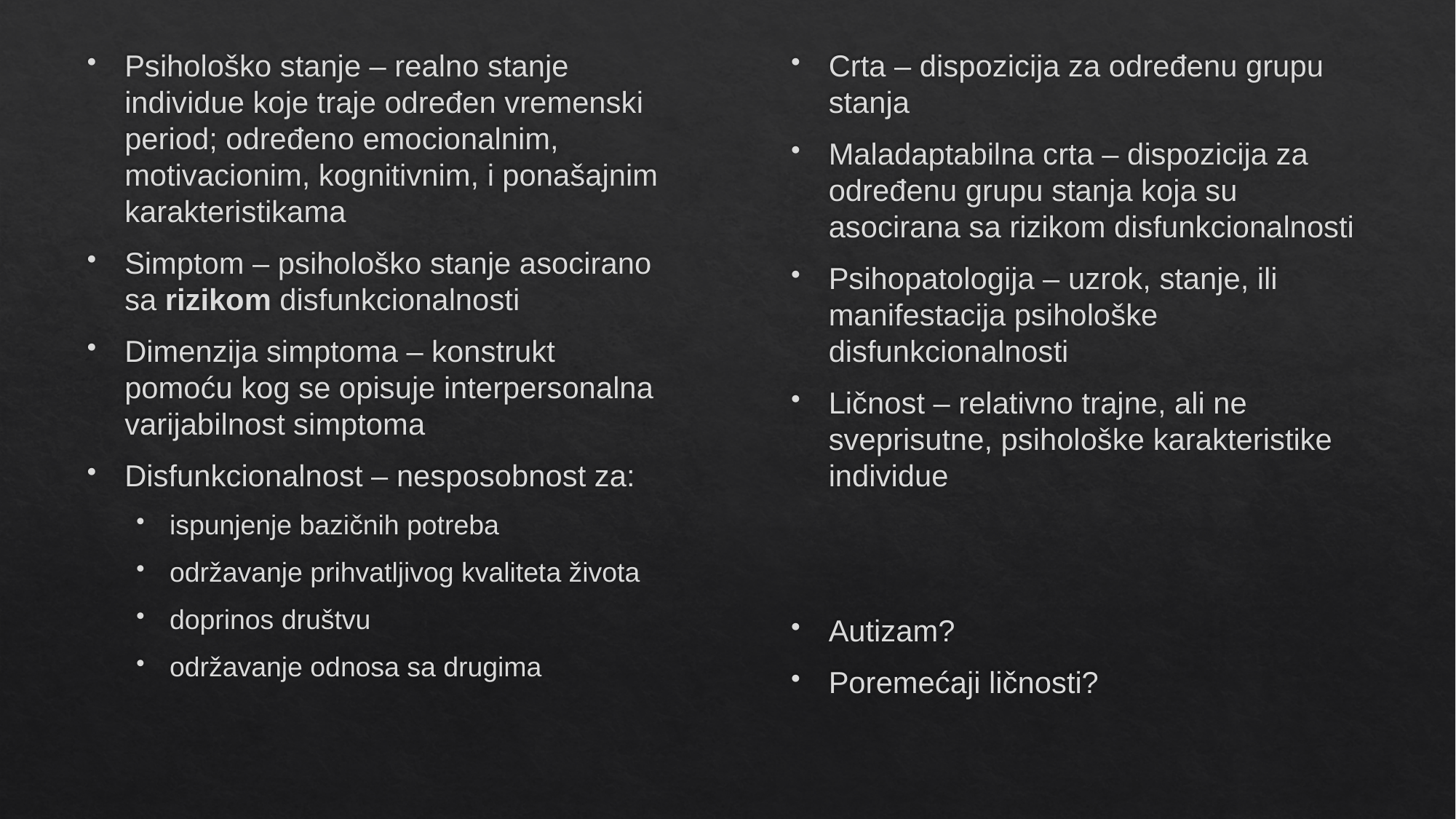

Psihološko stanje – realno stanje individue koje traje određen vremenski period; određeno emocionalnim, motivacionim, kognitivnim, i ponašajnim karakteristikama
Simptom – psihološko stanje asocirano sa rizikom disfunkcionalnosti
Dimenzija simptoma – konstrukt pomoću kog se opisuje interpersonalna varijabilnost simptoma
Disfunkcionalnost – nesposobnost za:
ispunjenje bazičnih potreba
održavanje prihvatljivog kvaliteta života
doprinos društvu
održavanje odnosa sa drugima
Crta – dispozicija za određenu grupu stanja
Maladaptabilna crta – dispozicija za određenu grupu stanja koja su asocirana sa rizikom disfunkcionalnosti
Psihopatologija – uzrok, stanje, ili manifestacija psihološke disfunkcionalnosti
Ličnost – relativno trajne, ali ne sveprisutne, psihološke karakteristike individue

Autizam?
Poremećaji ličnosti?
#